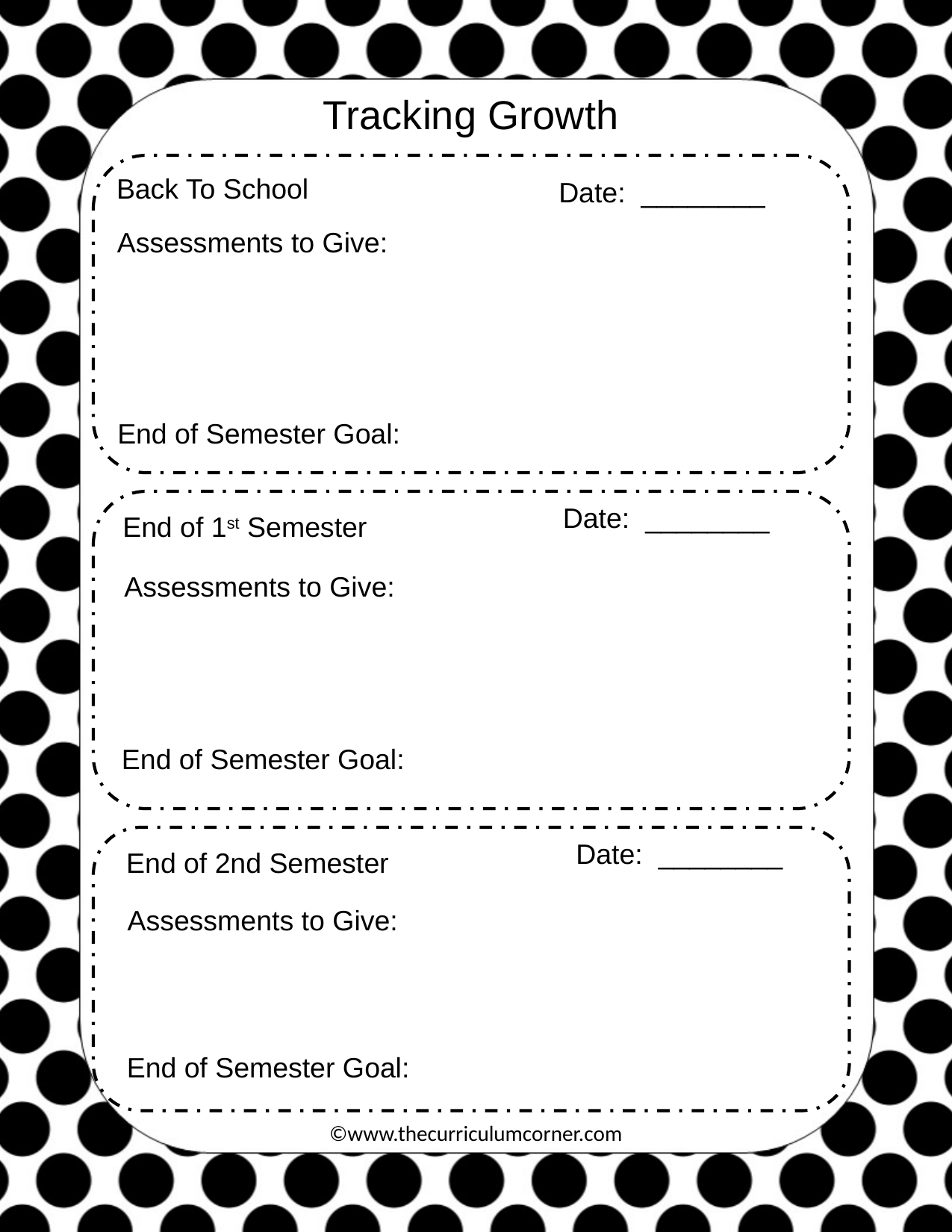

Tracking Growth

Back To School
Date:  ________
Assessments to Give:
End of Semester Goal:

Date:  ________
End of 1st Semester
Assessments to Give:
End of Semester Goal:

Date:  ________
End of 2nd Semester
Assessments to Give:
End of Semester Goal:
©www.thecurriculumcorner.com